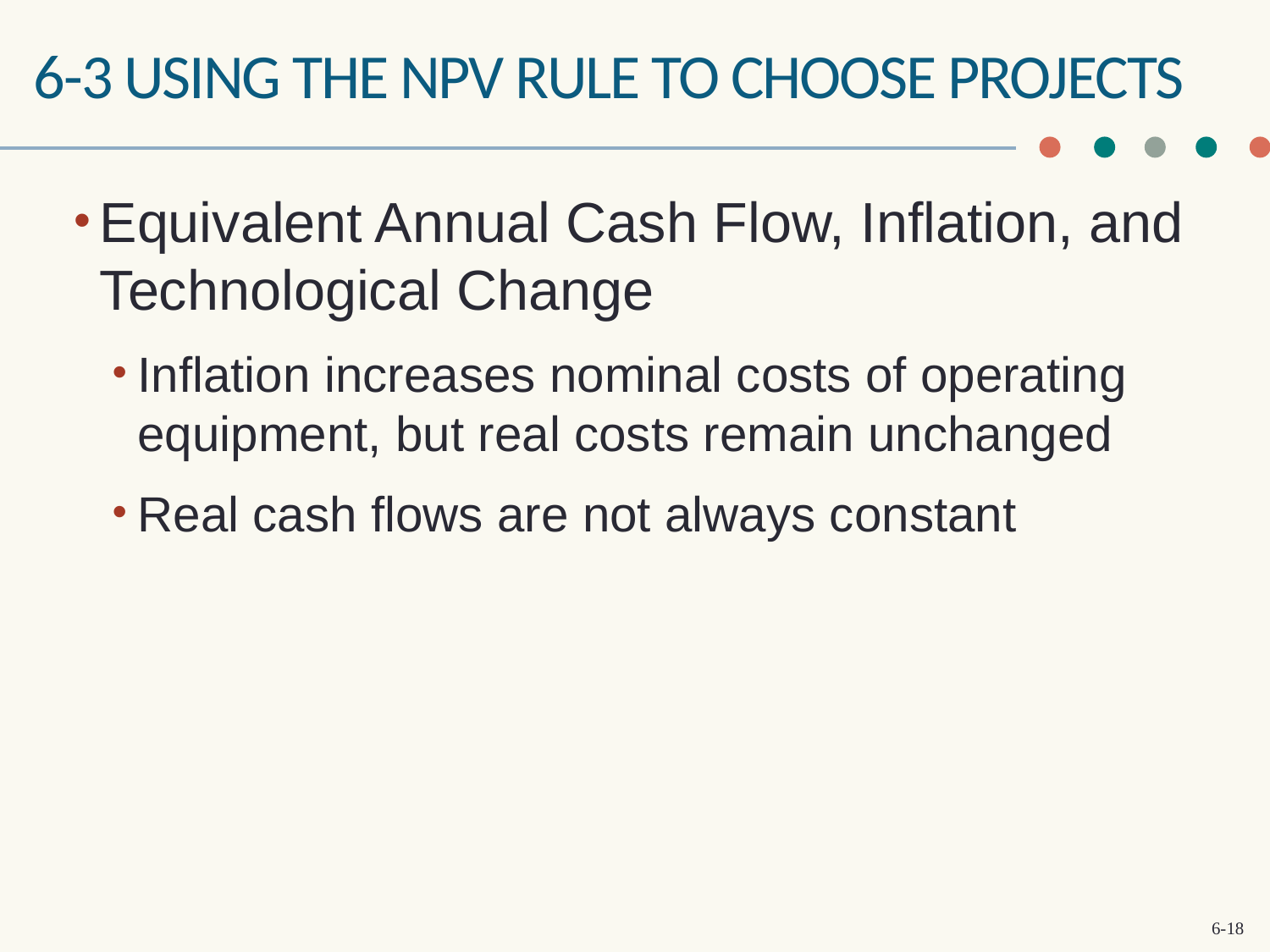

# 6-3 using the npv rule to choose projects
Equivalent Annual Cash Flow, Inflation, and Technological Change
Inflation increases nominal costs of operating equipment, but real costs remain unchanged
Real cash flows are not always constant